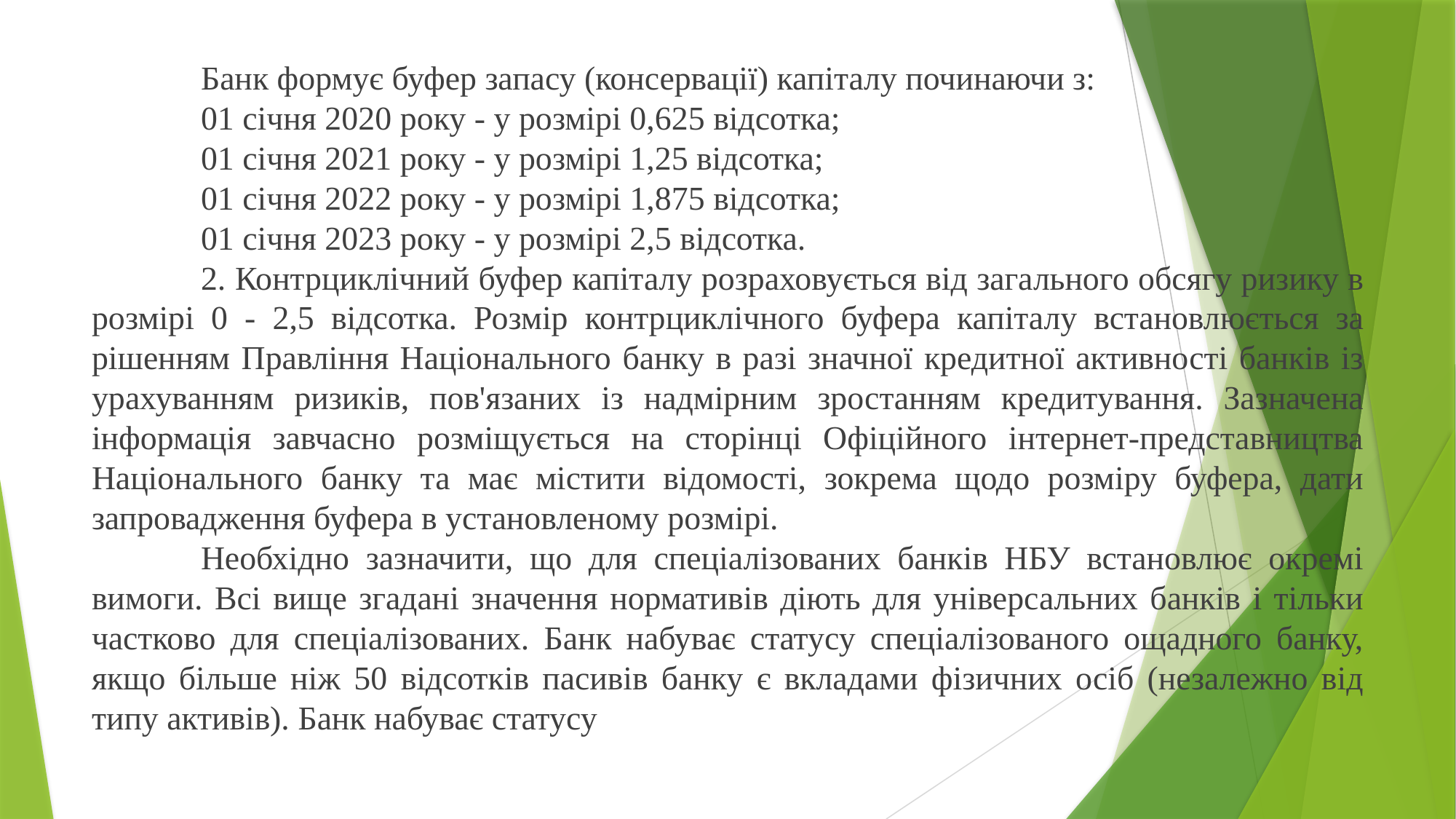

Банк формує буфер запасу (консервації) капіталу починаючи з:
	01 січня 2020 року - у розмірі 0,625 відсотка;
	01 січня 2021 року - у розмірі 1,25 відсотка;
	01 січня 2022 року - у розмірі 1,875 відсотка;
	01 січня 2023 року - у розмірі 2,5 відсотка.
	2. Контрциклічний буфер капіталу розраховується від загального обсягу ризику в розмірі 0 - 2,5 відсотка. Розмір контрциклічного буфера капіталу встановлюється за рішенням Правління Національного банку в разі значної кредитної активності банків із урахуванням ризиків, пов'язаних із надмірним зростанням кредитування. Зазначена інформація завчасно розміщується на сторінці Офіційного інтернет-представництва Національного банку та має містити відомості, зокрема щодо розміру буфера, дати запровадження буфера в установленому розмірі.
	Необхідно зазначити, що для спеціалізованих банків НБУ встановлює окремі вимоги. Всі вище згадані значення нормативів діють для універсальних банків і тільки частково для спеціалізованих. Банк набуває статусу спеціалізованого ощадного банку, якщо більше ніж 50 відсотків пасивів банку є вкладами фізичних осіб (незалежно від типу активів). Банк набуває статусу